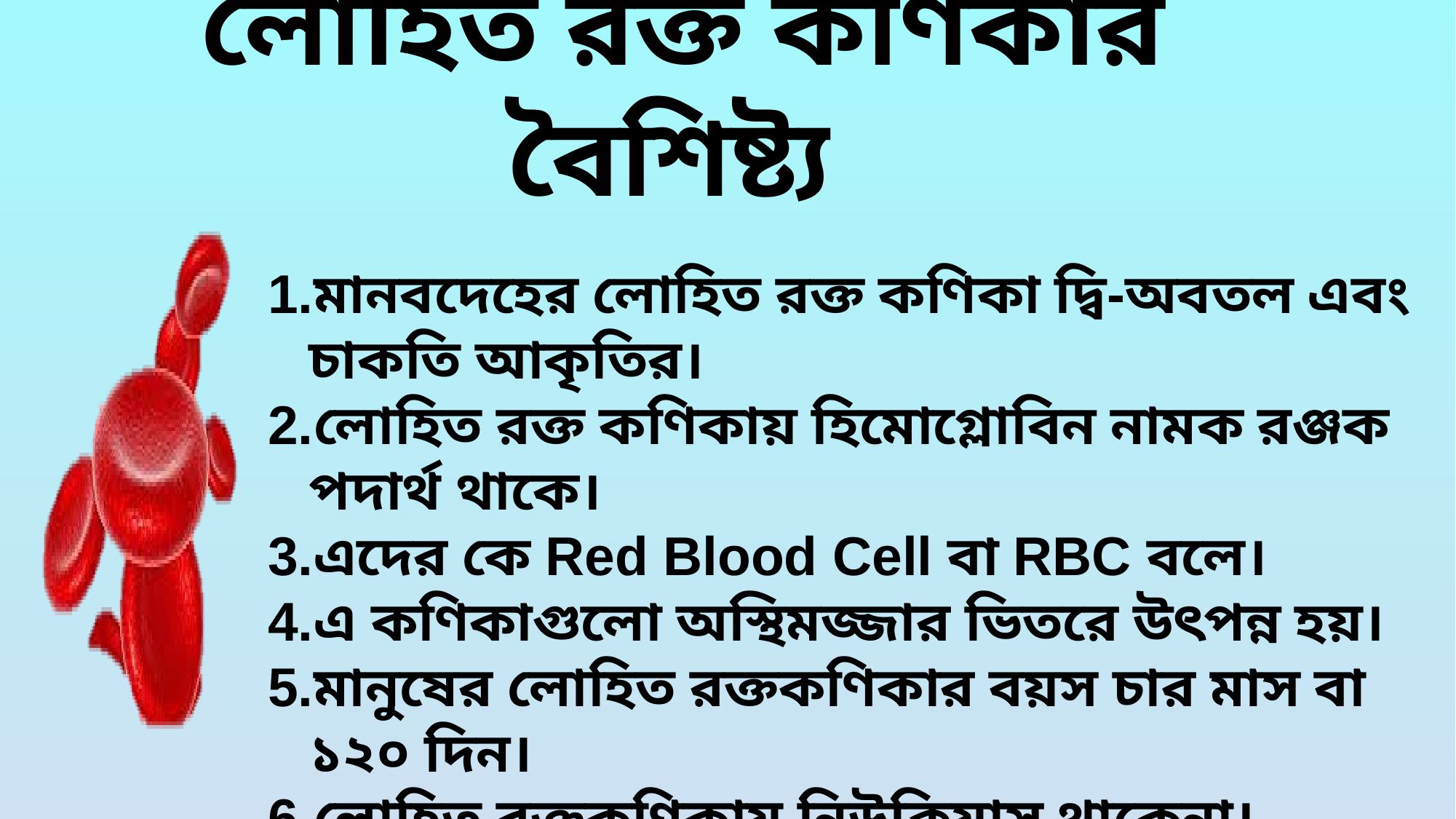

লোহিত রক্ত কণিকার বৈশিষ্ট্য

মানবদেহের লোহিত রক্ত কণিকা দ্বি-অবতল এবং চাকতি আকৃতির।
লোহিত রক্ত কণিকায় হিমোগ্লোবিন নামক রঞ্জক পদার্থ থাকে।
এদের কে Red Blood Cell বা RBC বলে।
এ কণিকাগুলো অস্থিমজ্জার ভিতরে উৎপন্ন হয়।
মানুষের লোহিত রক্তকণিকার বয়স চার মাস বা ১২০ দিন।
লোহিত রক্তকণিকায় নিউক্লিয়াস থাকেনা।